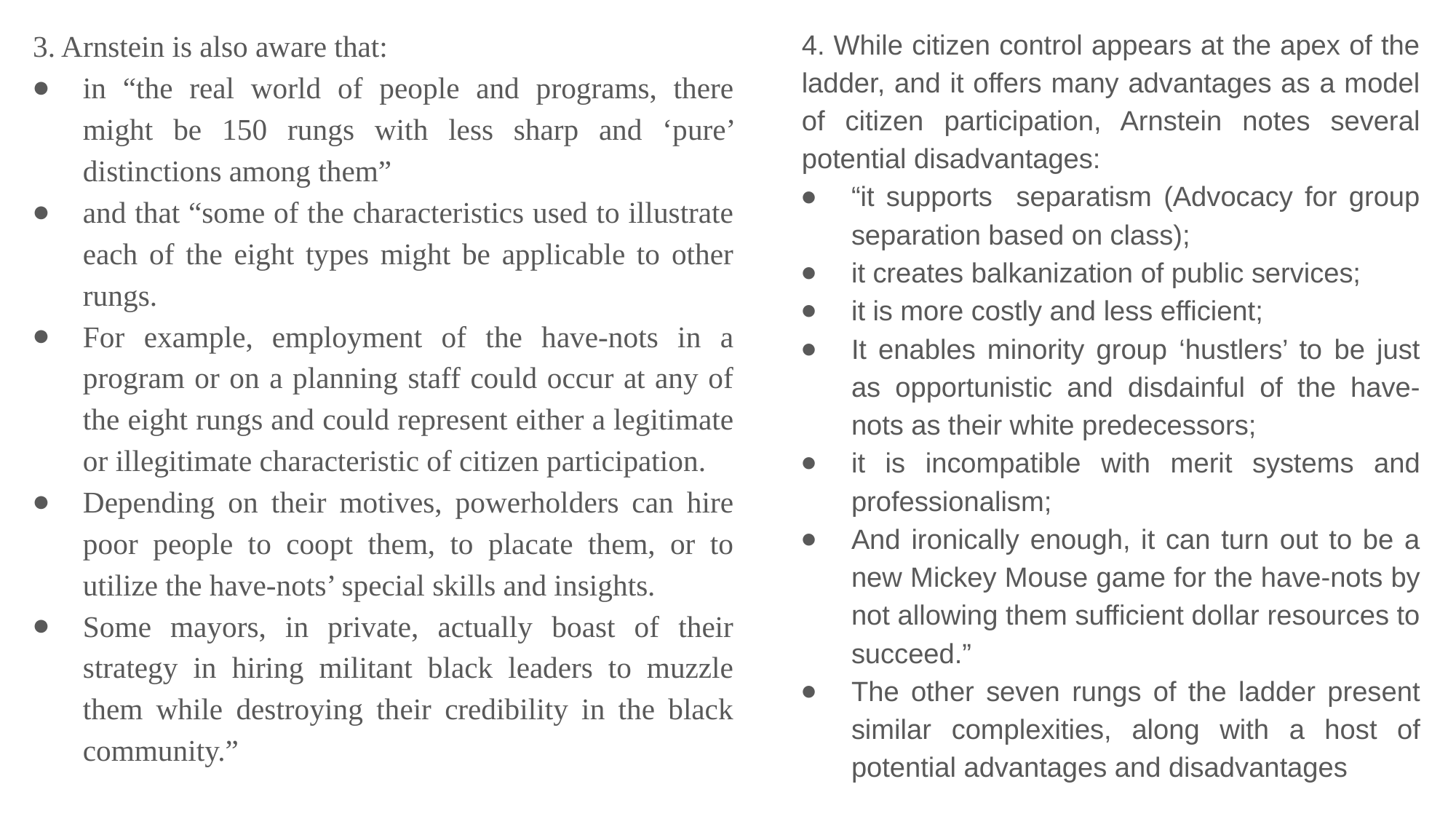

3. Arnstein is also aware that:
in “the real world of people and programs, there might be 150 rungs with less sharp and ‘pure’ distinctions among them”
and that “some of the characteristics used to illustrate each of the eight types might be applicable to other rungs.
For example, employment of the have-nots in a program or on a planning staff could occur at any of the eight rungs and could represent either a legitimate or illegitimate characteristic of citizen participation.
Depending on their motives, powerholders can hire poor people to coopt them, to placate them, or to utilize the have-nots’ special skills and insights.
Some mayors, in private, actually boast of their strategy in hiring militant black leaders to muzzle them while destroying their credibility in the black community.”
4. While citizen control appears at the apex of the ladder, and it offers many advantages as a model of citizen participation, Arnstein notes several potential disadvantages:
“it supports  separatism (Advocacy for group separation based on class);
it creates balkanization of public services;
it is more costly and less efficient;
It enables minority group ‘hustlers’ to be just as opportunistic and disdainful of the have-nots as their white predecessors;
it is incompatible with merit systems and professionalism;
And ironically enough, it can turn out to be a new Mickey Mouse game for the have-nots by not allowing them sufficient dollar resources to succeed.”
The other seven rungs of the ladder present similar complexities, along with a host of potential advantages and disadvantages